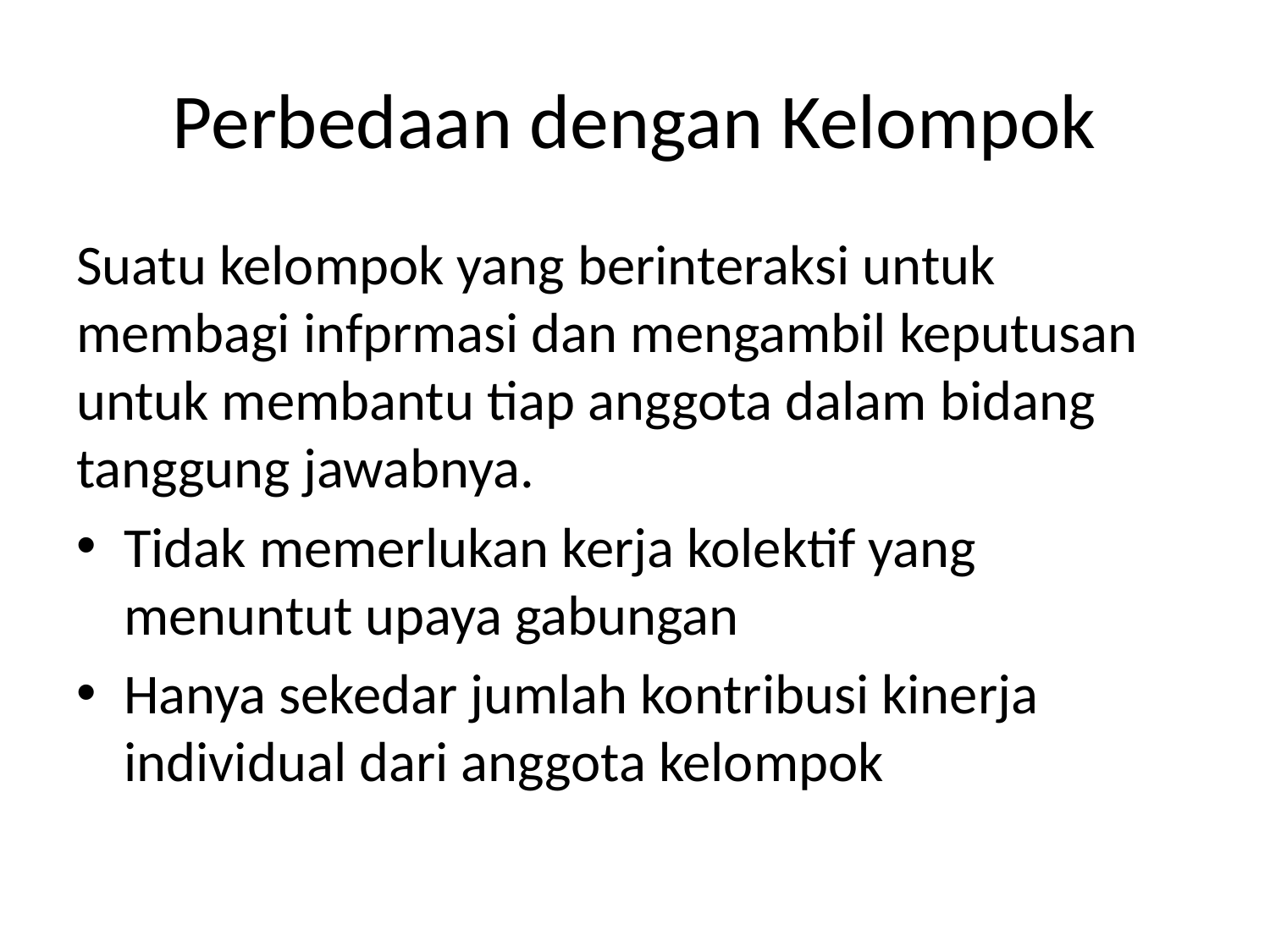

# Perbedaan dengan Kelompok
Suatu kelompok yang berinteraksi untuk membagi infprmasi dan mengambil keputusan untuk membantu tiap anggota dalam bidang tanggung jawabnya.
Tidak memerlukan kerja kolektif yang menuntut upaya gabungan
Hanya sekedar jumlah kontribusi kinerja individual dari anggota kelompok